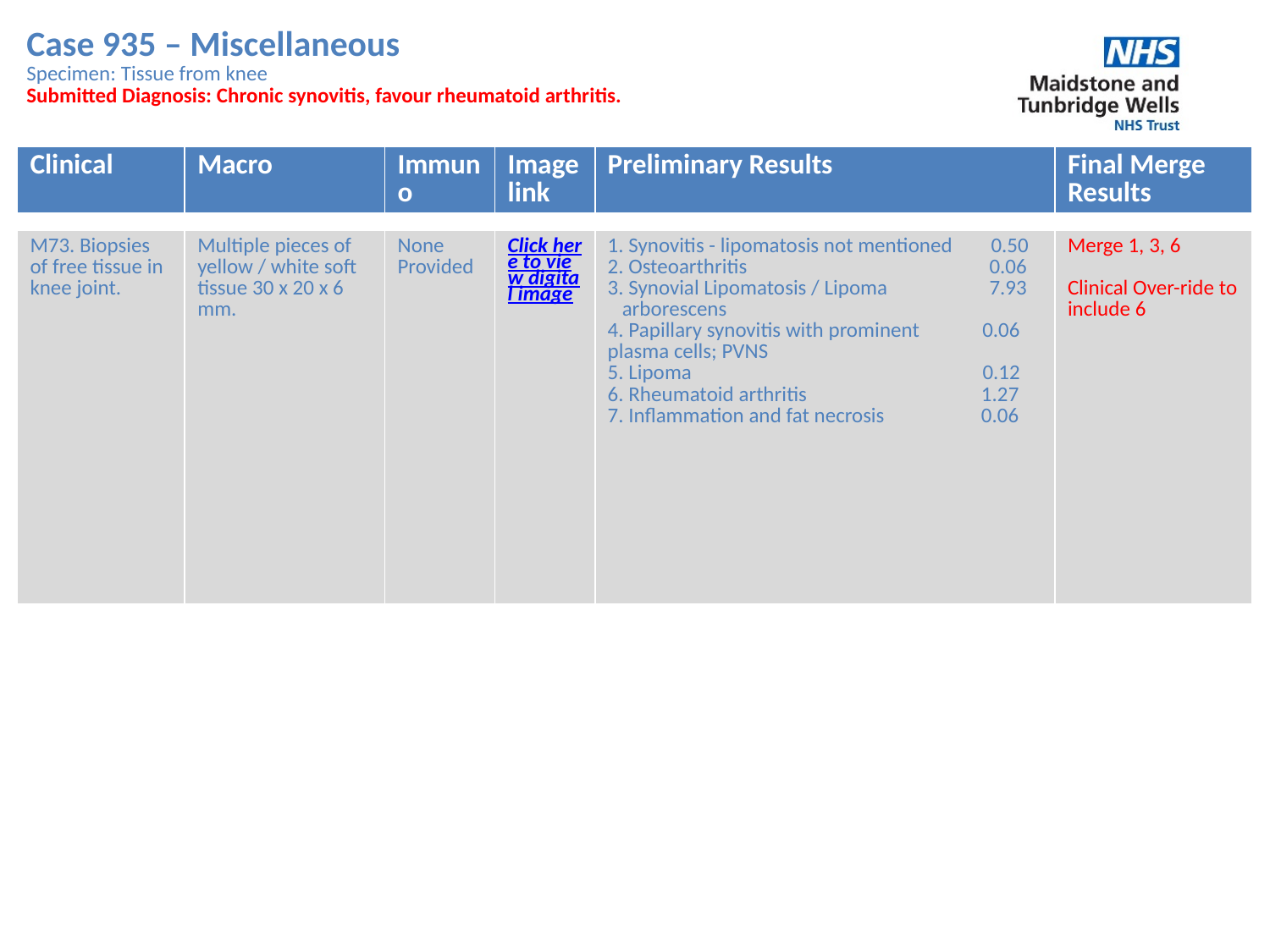

Case 935 – Miscellaneous
Specimen: Tissue from knee
Submitted Diagnosis: Chronic synovitis, favour rheumatoid arthritis.

| Clinical | Macro | Immuno | Image link | Preliminary Results | Final Merge Results |
| --- | --- | --- | --- | --- | --- |
| M73. Biopsies of free tissue in knee joint. | Multiple pieces of yellow / white soft tissue 30 x 20 x 6 mm. | None Provided | Click here to view digital image | 1. Synovitis - lipomatosis not mentioned 0.50 2. Osteoarthritis 0.06 3. Synovial Lipomatosis / Lipoma 7.93 arborescens 4. Papillary synovitis with prominent 0.06 plasma cells; PVNS 5. Lipoma 0.12 6. Rheumatoid arthritis 1.27 7. Inflammation and fat necrosis 0.06 | Merge 1, 3, 6 Clinical Over-ride to include 6 |
| --- | --- | --- | --- | --- | --- |